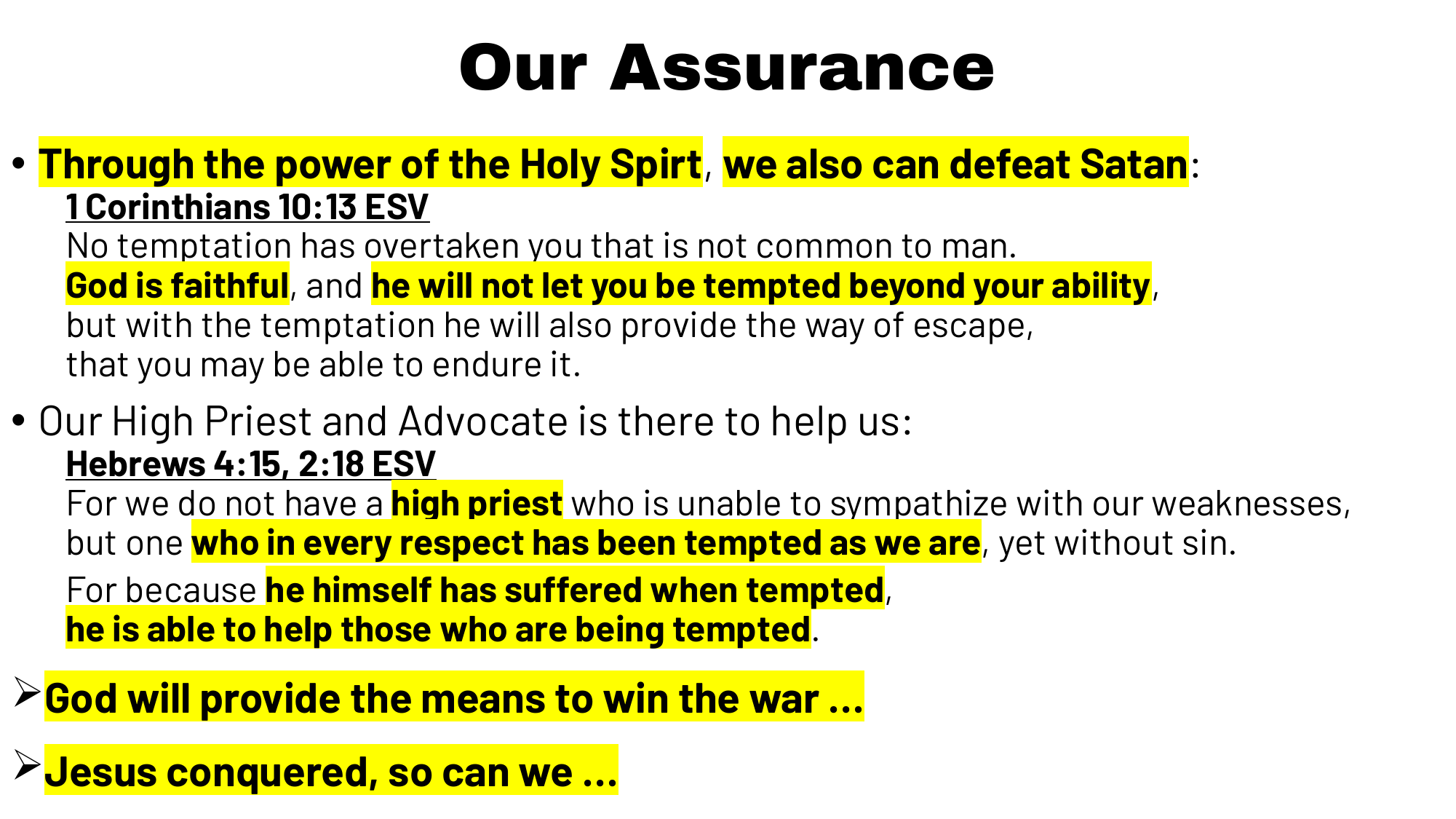

# Our Assurance
Through the power of the Holy Spirt, we also can defeat Satan:
1 Corinthians 10:13 ESV
No temptation has overtaken you that is not common to man.
God is faithful, and he will not let you be tempted beyond your ability,
but with the temptation he will also provide the way of escape,
that you may be able to endure it.
Our High Priest and Advocate is there to help us:
Hebrews 4:15, 2:18 ESV
For we do not have a high priest who is unable to sympathize with our weaknesses,
but one who in every respect has been tempted as we are, yet without sin.
For because he himself has suffered when tempted,
he is able to help those who are being tempted.
God will provide the means to win the war …
Jesus conquered, so can we …